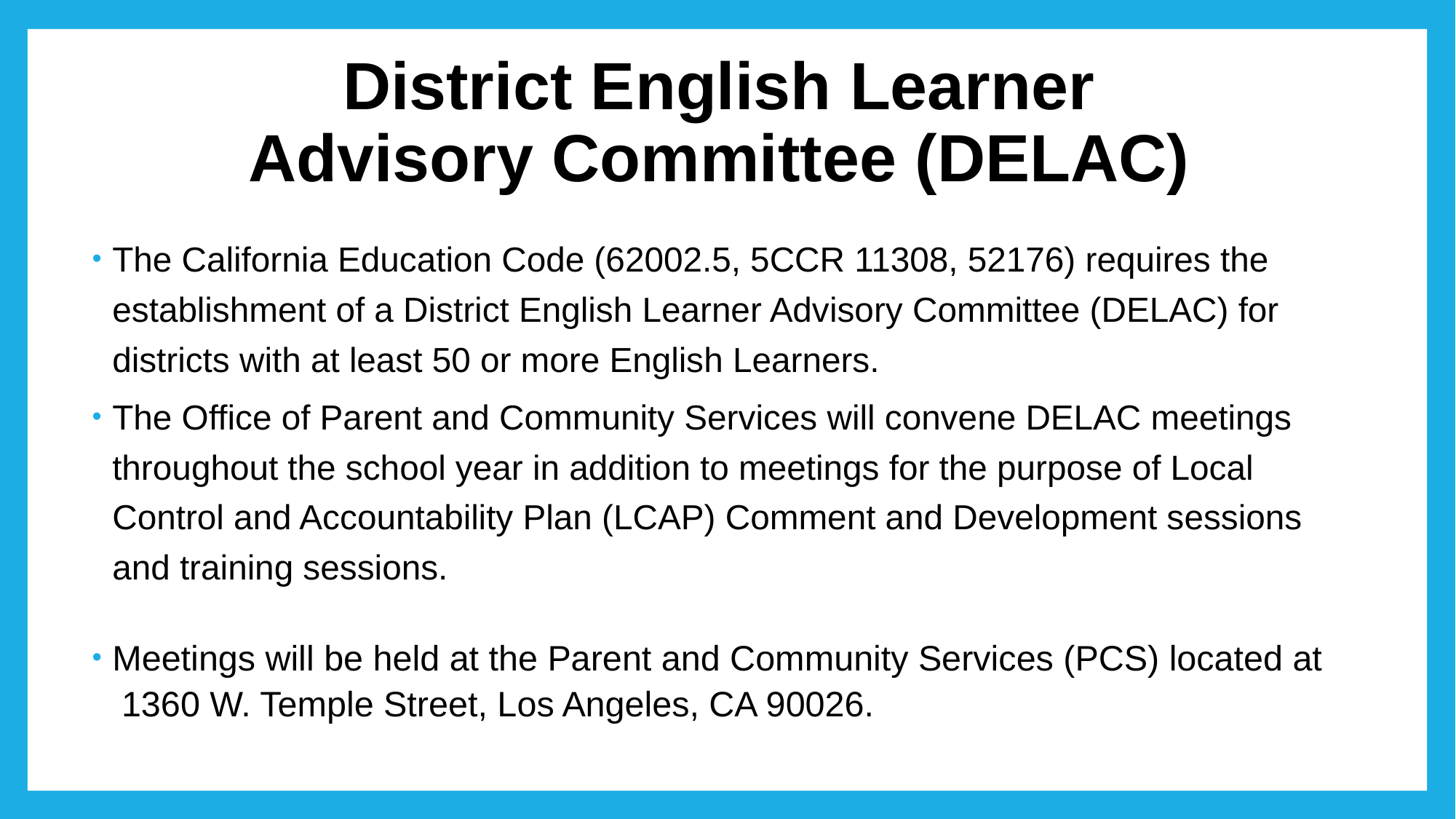

# District English Learner Advisory Committee (DELAC)
The California Education Code (62002.5, 5CCR 11308, 52176) requires the establishment of a District English Learner Advisory Committee (DELAC) for districts with at least 50 or more English Learners.
The Office of Parent and Community Services will convene DELAC meetings throughout the school year in addition to meetings for the purpose of Local Control and Accountability Plan (LCAP) Comment and Development sessions and training sessions.

Meetings will be held at the Parent and Community Services (PCS) located at
   1360 W. Temple Street, Los Angeles, CA 90026.